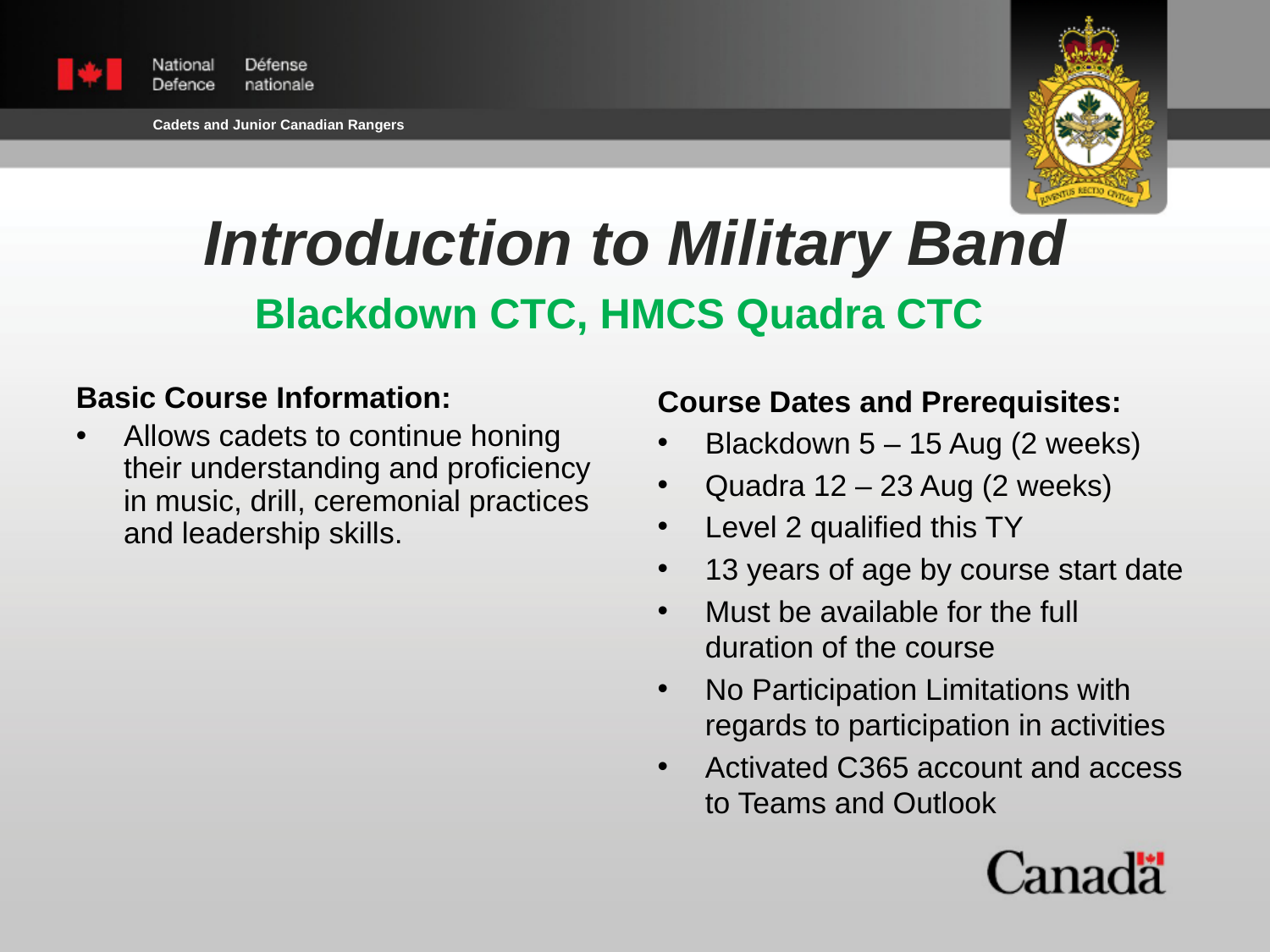

Introduction to Military Band
Blackdown CTC, HMCS Quadra CTC
Basic Course Information:
Allows cadets to continue honing their understanding and proficiency in music, drill, ceremonial practices and leadership skills.
Course Dates and Prerequisites:
Blackdown 5 – 15 Aug (2 weeks)
Quadra 12 – 23 Aug (2 weeks)
Level 2 qualified this TY
13 years of age by course start date
Must be available for the full duration of the course
No Participation Limitations with regards to participation in activities
Activated C365 account and access to Teams and Outlook